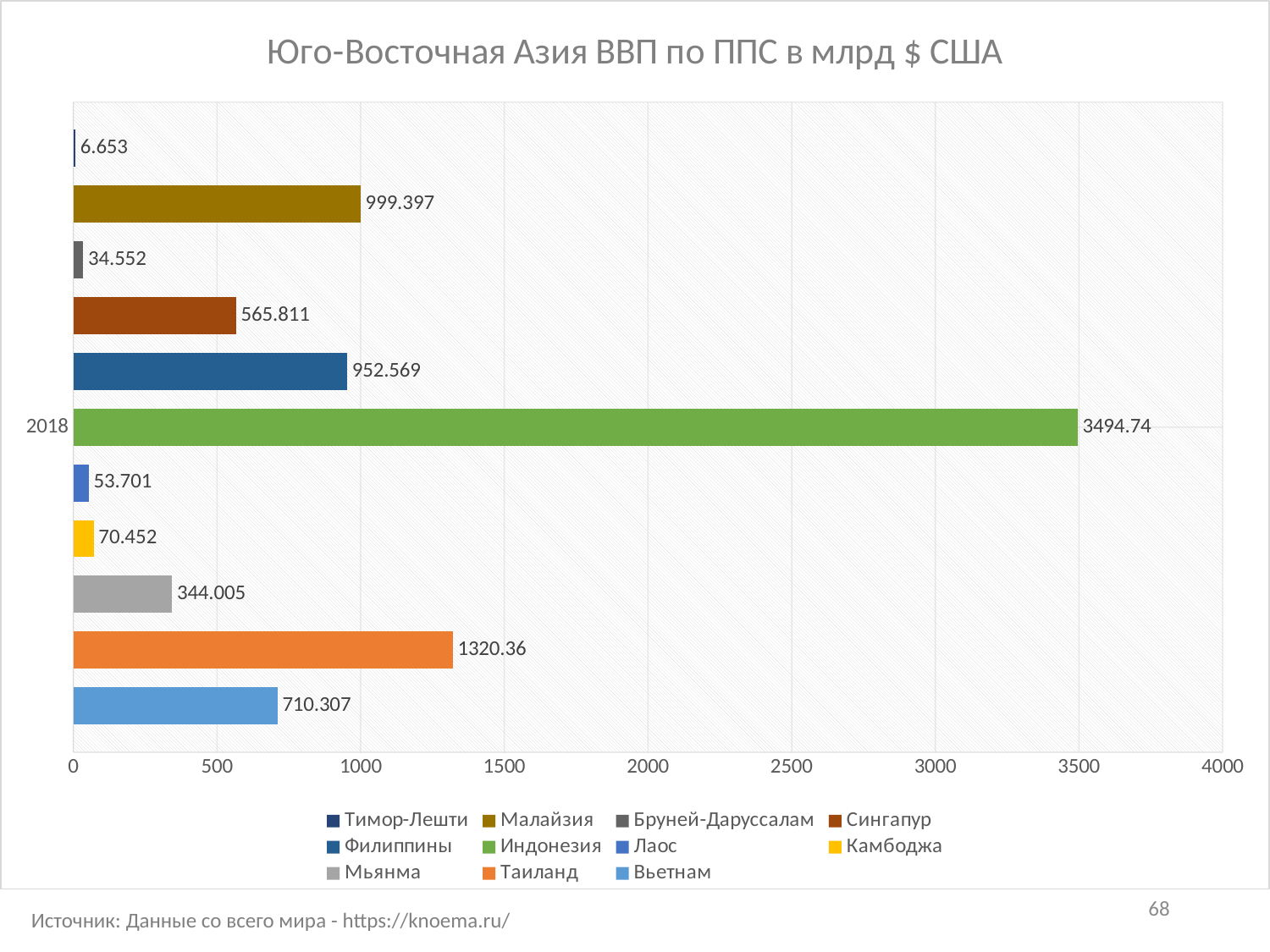

### Chart: Юго-Восточная Азия ВВП по ППС в млрд $ США

| Category | Вьетнам | Таиланд | Мьянма | Камбоджа | Лаос | Индонезия | Филиппины | Сингапур | Бруней-Даруссалам | Малайзия | Тимор-Лешти |
|---|---|---|---|---|---|---|---|---|---|---|---|
| 2018 | 710.307 | 1320.36 | 344.005 | 70.452 | 53.701 | 3494.74 | 952.569 | 565.811 | 34.552 | 999.397 | 6.653 |
68
Источник: Данные со всего мира - https://knoema.ru/